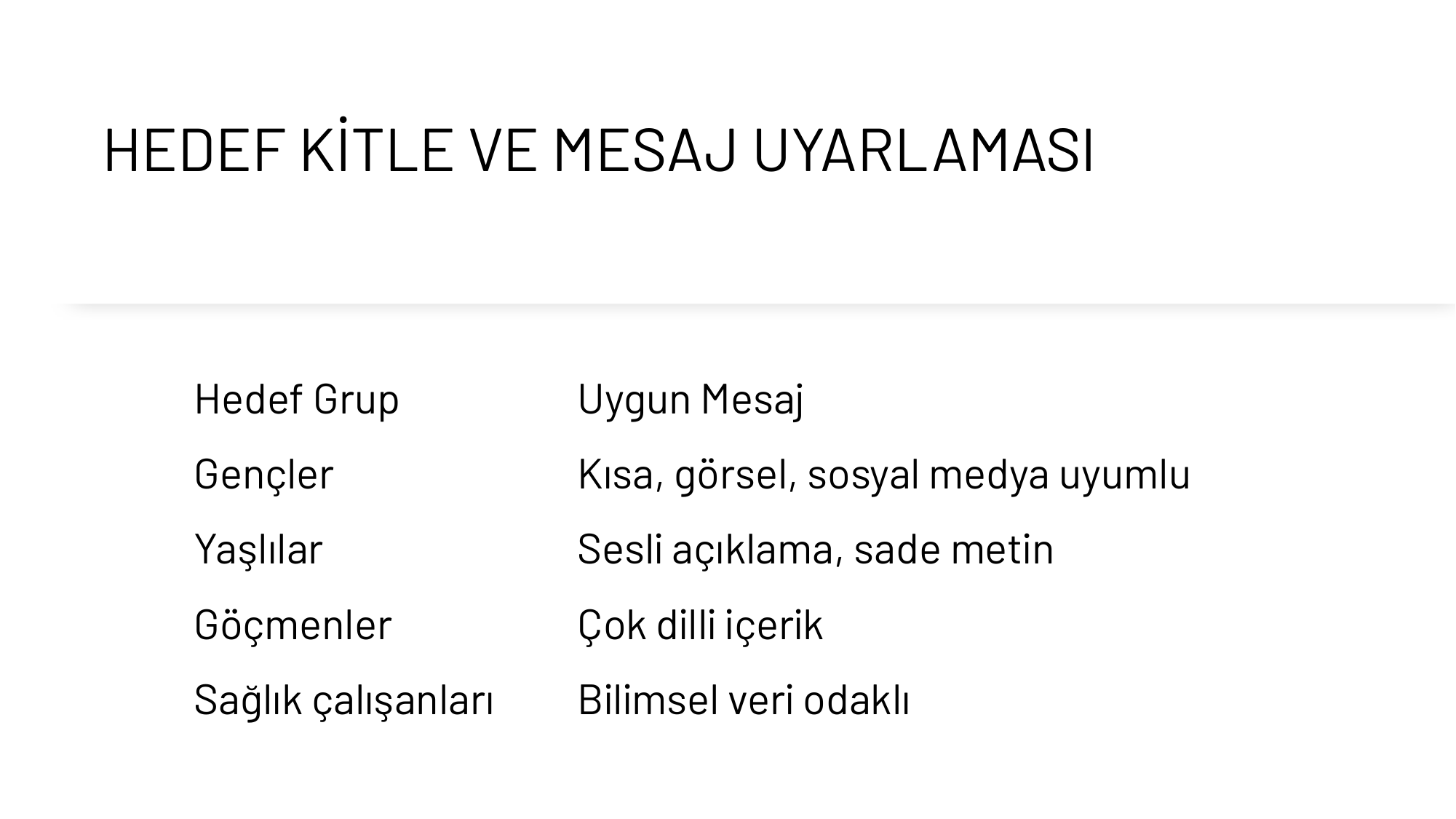

# HEDEF KİTLE VE MESAJ UYARLAMASI
| Hedef Grup | Uygun Mesaj |
| --- | --- |
| Gençler | Kısa, görsel, sosyal medya uyumlu |
| Yaşlılar | Sesli açıklama, sade metin |
| Göçmenler | Çok dilli içerik |
| Sağlık çalışanları | Bilimsel veri odaklı |